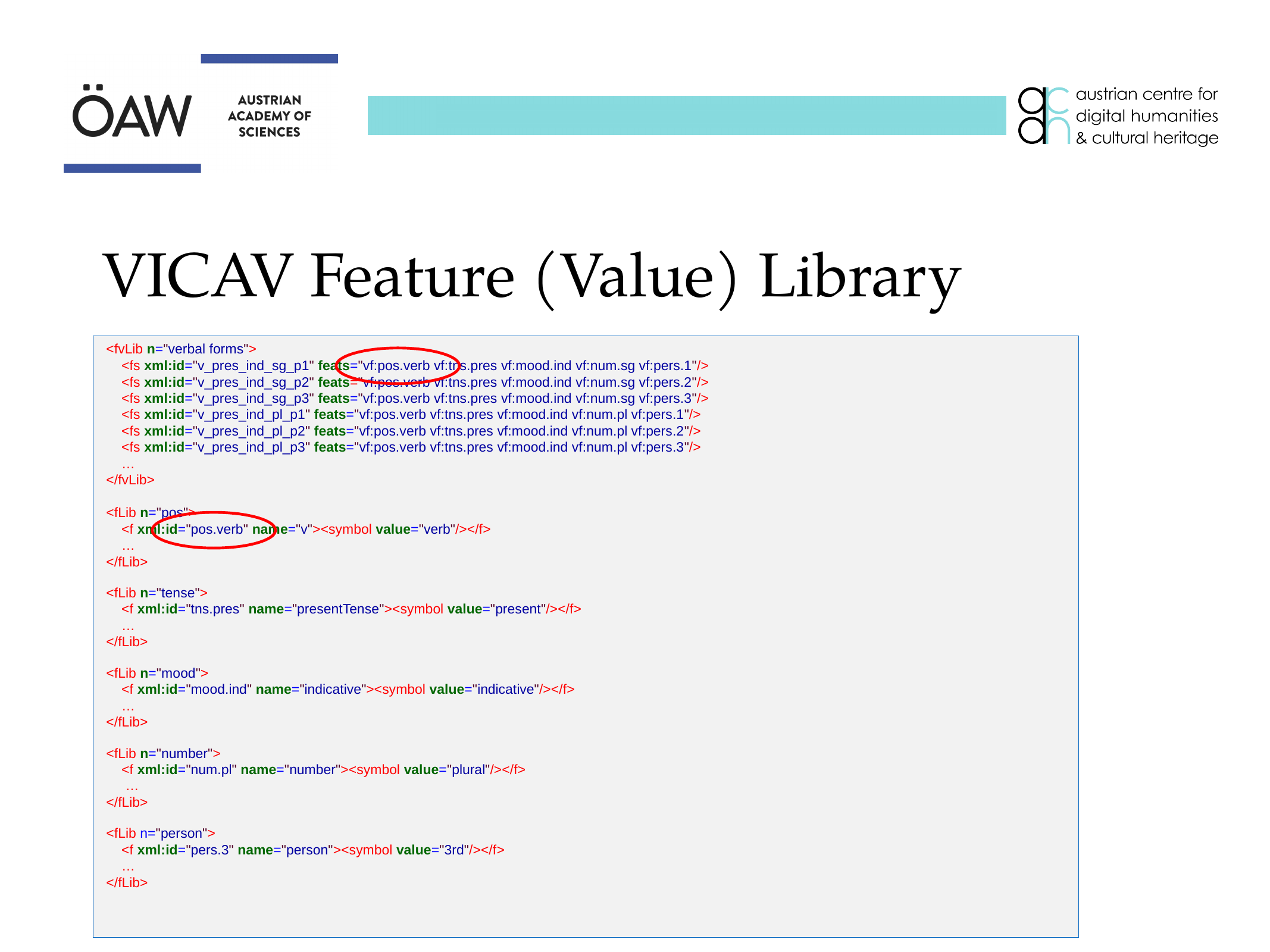

# VICAV Feature (Value) Library
<fvLib n="verbal forms">
    <fs xml:id="v_pres_ind_sg_p1" feats="vf:pos.verb vf:tns.pres vf:mood.ind vf:num.sg vf:pers.1"/>
    <fs xml:id="v_pres_ind_sg_p2" feats="vf:pos.verb vf:tns.pres vf:mood.ind vf:num.sg vf:pers.2"/>
    <fs xml:id="v_pres_ind_sg_p3" feats="vf:pos.verb vf:tns.pres vf:mood.ind vf:num.sg vf:pers.3"/>
    <fs xml:id="v_pres_ind_pl_p1" feats="vf:pos.verb vf:tns.pres vf:mood.ind vf:num.pl vf:pers.1"/>
    <fs xml:id="v_pres_ind_pl_p2" feats="vf:pos.verb vf:tns.pres vf:mood.ind vf:num.pl vf:pers.2"/>
    <fs xml:id="v_pres_ind_pl_p3" feats="vf:pos.verb vf:tns.pres vf:mood.ind vf:num.pl vf:pers.3"/>
    …
</fvLib>
<fvLib n="verbal forms">
    <fs xml:id="v_pres_ind_sg_p1" feats="vf:pos.verb vf:tns.pres vf:mood.ind vf:num.sg vf:pers.1"/>
    <fs xml:id="v_pres_ind_sg_p2" feats="vf:pos.verb vf:tns.pres vf:mood.ind vf:num.sg vf:pers.2"/>
    <fs xml:id="v_pres_ind_sg_p3" feats="vf:pos.verb vf:tns.pres vf:mood.ind vf:num.sg vf:pers.3"/>
    <fs xml:id="v_pres_ind_pl_p1" feats="vf:pos.verb vf:tns.pres vf:mood.ind vf:num.pl vf:pers.1"/>
    <fs xml:id="v_pres_ind_pl_p2" feats="vf:pos.verb vf:tns.pres vf:mood.ind vf:num.pl vf:pers.2"/>
    <fs xml:id="v_pres_ind_pl_p3" feats="vf:pos.verb vf:tns.pres vf:mood.ind vf:num.pl vf:pers.3"/>
    …
</fvLib>

<fLib n="pos">
    <f xml:id="pos.verb" name="v"><symbol value="verb"/></f>
    …
</fLib>
<fLib n="tense">
    <f xml:id="tns.pres" name="presentTense"><symbol value="present"/></f>
    …
</fLib>
<fLib n="mood">
    <f xml:id="mood.ind" name="indicative"><symbol value="indicative"/></f>
    …
</fLib>
<fLib n="number">
    <f xml:id="num.pl" name="number"><symbol value="plural"/></f>
     …
</fLib>
<fLib n="person">
    <f xml:id="pers.3" name="person"><symbol value="3rd"/></f>
    …
</fLib>

<fLib n="pos">
    <f xml:id="pos.verb" name="v"><symbol value="verb"/></f>
    …
</fLib>
<fLib n="tense">
    <f xml:id="tns.pres" name="presentTense"><symbol value="present"/></f>
    …
</fLib>
<fLib n="mood">
    <f xml:id="mood.ind" name="indicative"><symbol value="indicative"/></f>
    …
</fLib>
<fLib n="number">
    <f xml:id="num.pl" name="number"><symbol value="plural"/></f>
     …
</fLib>
<fLib n="person">
    <f xml:id="pers.3" name="person"><symbol value="3rd"/></f>
    …
</fLib>